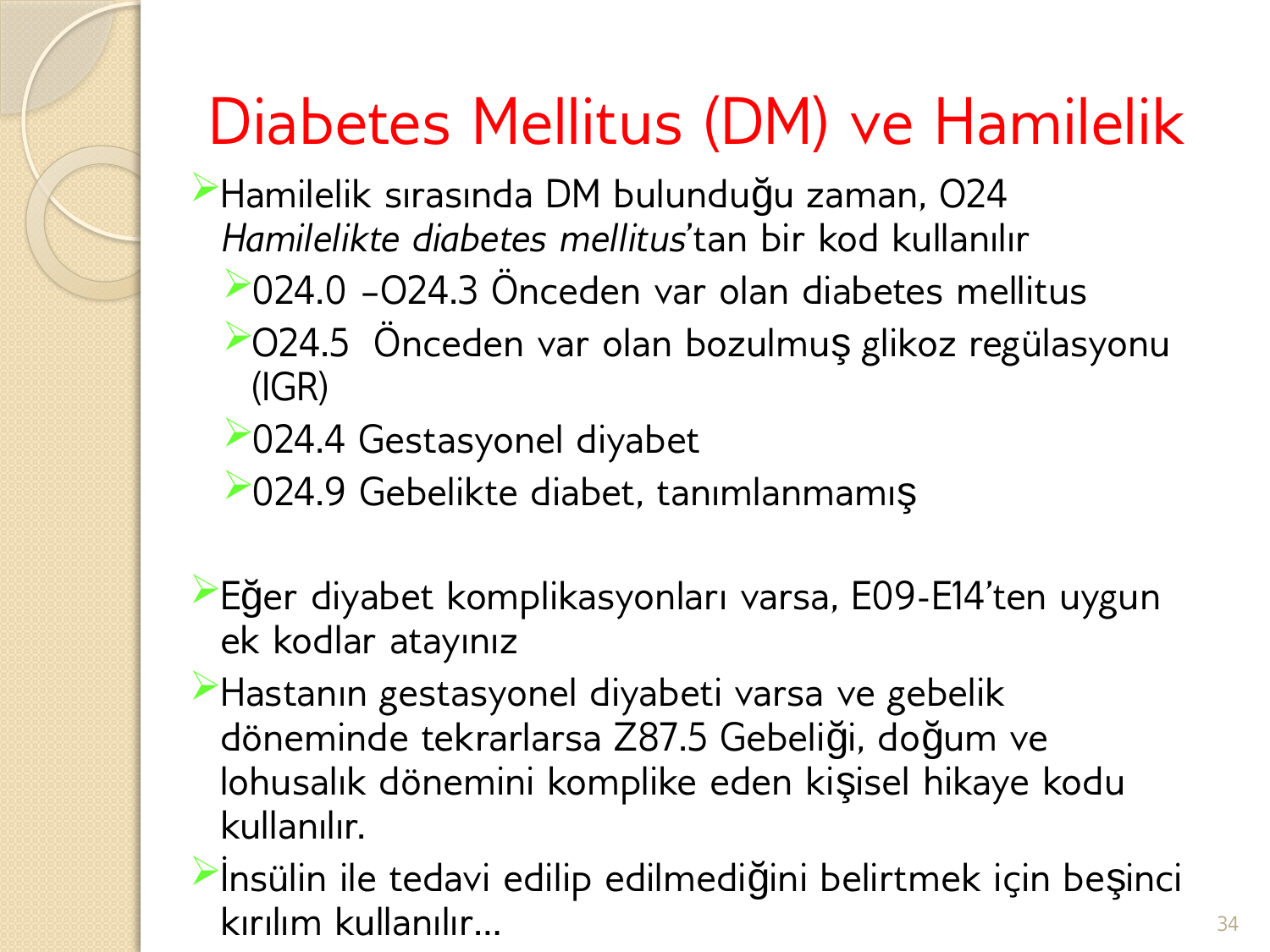

# Diabetes Mellitus (DM) ve Hamilelik
Hamilelik sırasında DM bulunduğu zaman, O24 Hamilelikte diabetes mellitus’tan bir kod kullanılır
024.0 –O24.3 Önceden var olan diabetes mellitus
O24.5  Önceden var olan bozulmuş glikoz regülasyonu (IGR)
024.4 Gestasyonel diyabet
024.9 Gebelikte diabet, tanımlanmamış

Eğer diyabet komplikasyonları varsa, E09-E14’ten uygun ek kodlar atayınız
Hastanın gestasyonel diyabeti varsa ve gebelik döneminde tekrarlarsa Z87.5 Gebeliği, doğum ve lohusalık dönemini komplike eden kişisel hikaye kodu kullanılır.
İnsülin ile tedavi edilip edilmediğini belirtmek için beşinci kırılım kullanılır…

34